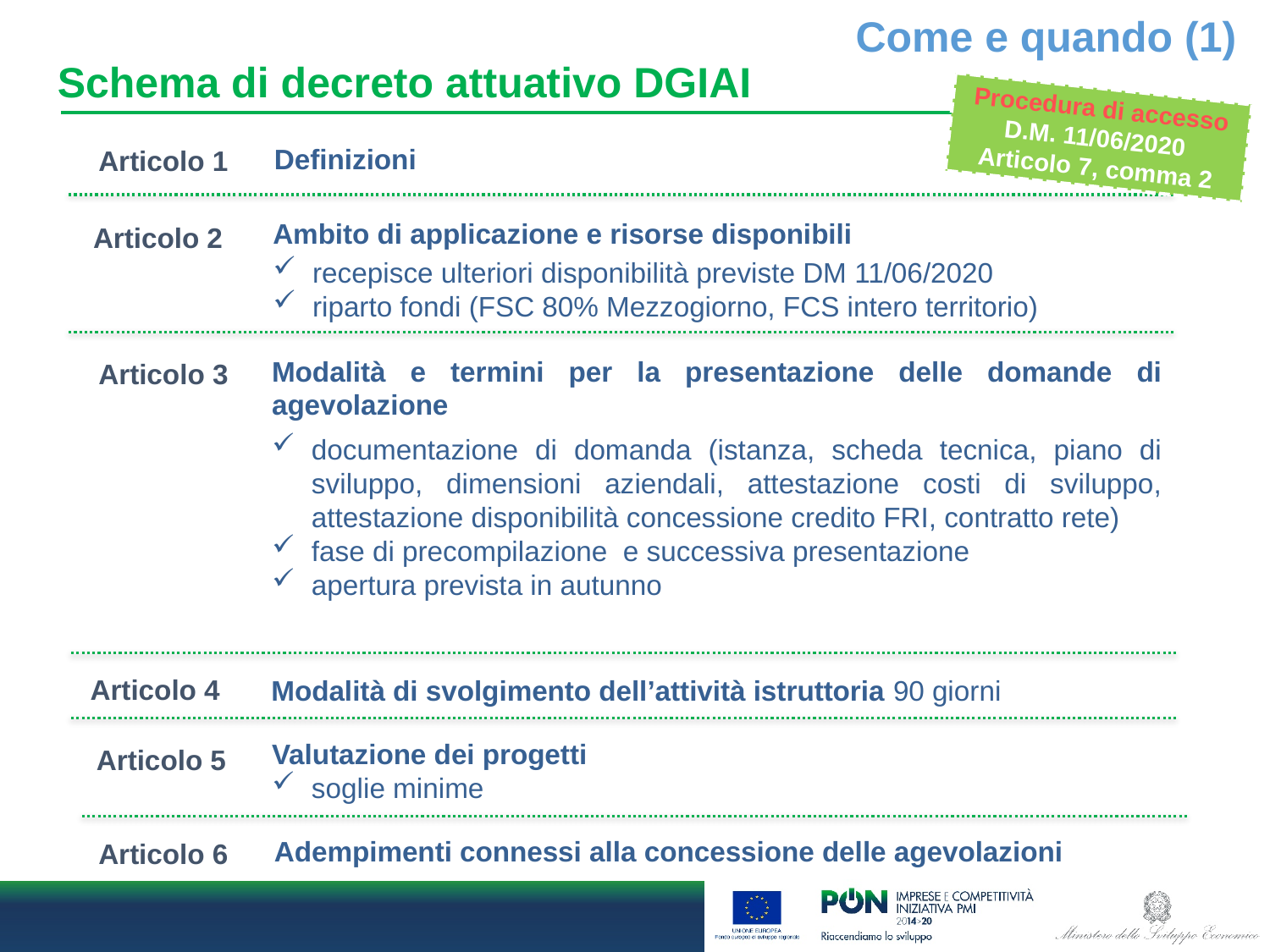

Come e quando (1)
Schema di decreto attuativo DGIAI
Procedura di accesso D.M. 11/06/2020  Articolo 7, comma 2

Articolo 1
Definizioni
Articolo 2
Ambito di applicazione e risorse disponibili
recepisce ulteriori disponibilità previste DM 11/06/2020
riparto fondi (FSC 80% Mezzogiorno, FCS intero territorio)
Articolo 3
Modalità e termini per la presentazione delle domande di agevolazione
documentazione di domanda (istanza, scheda tecnica, piano di sviluppo, dimensioni aziendali, attestazione costi di sviluppo, attestazione disponibilità concessione credito FRI, contratto rete)
fase di precompilazione  e successiva presentazione
apertura prevista in autunno

Articolo 4
Modalità di svolgimento dell’attività istruttoria 90 giorni
Articolo 5
Valutazione dei progetti
soglie minime
Articolo 6
Adempimenti connessi alla concessione delle agevolazioni
12